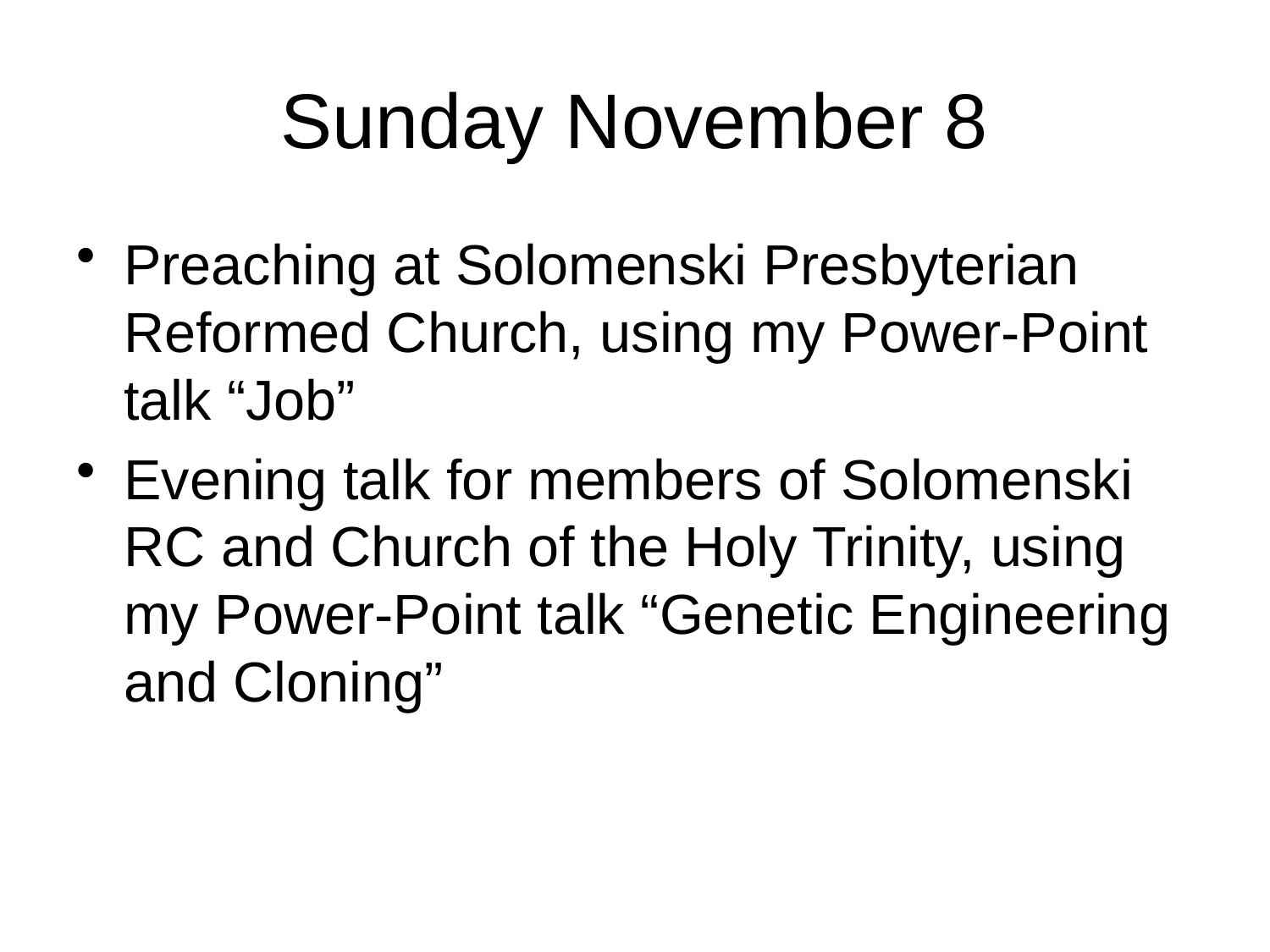

# Sunday November 8
Preaching at Solomenski Presbyterian Reformed Church, using my Power-Point talk “Job”
Evening talk for members of Solomenski RC and Church of the Holy Trinity, using my Power-Point talk “Genetic Engineering and Cloning”